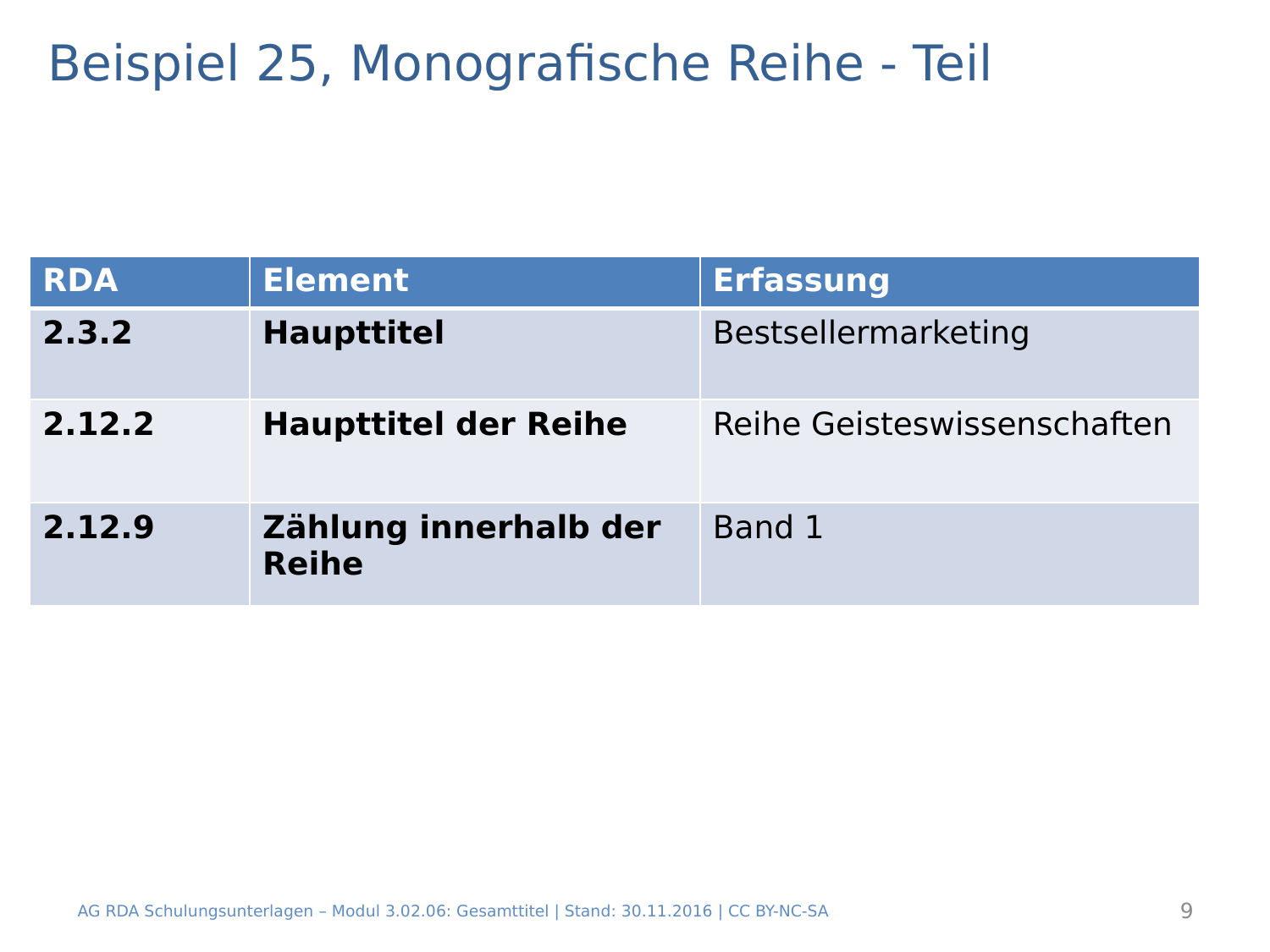

# Beispiel 25, Monografische Reihe - Teil
| RDA | Element | Erfassung |
| --- | --- | --- |
| 2.3.2 | Haupttitel | Bestsellermarketing |
| 2.12.2 | Haupttitel der Reihe | Reihe Geisteswissenschaften |
| 2.12.9 | Zählung innerhalb der Reihe | Band 1 |

AG RDA Schulungsunterlagen – Modul 3.02.06: Gesamttitel | Stand: 30.11.2016 | CC BY-NC-SA
9